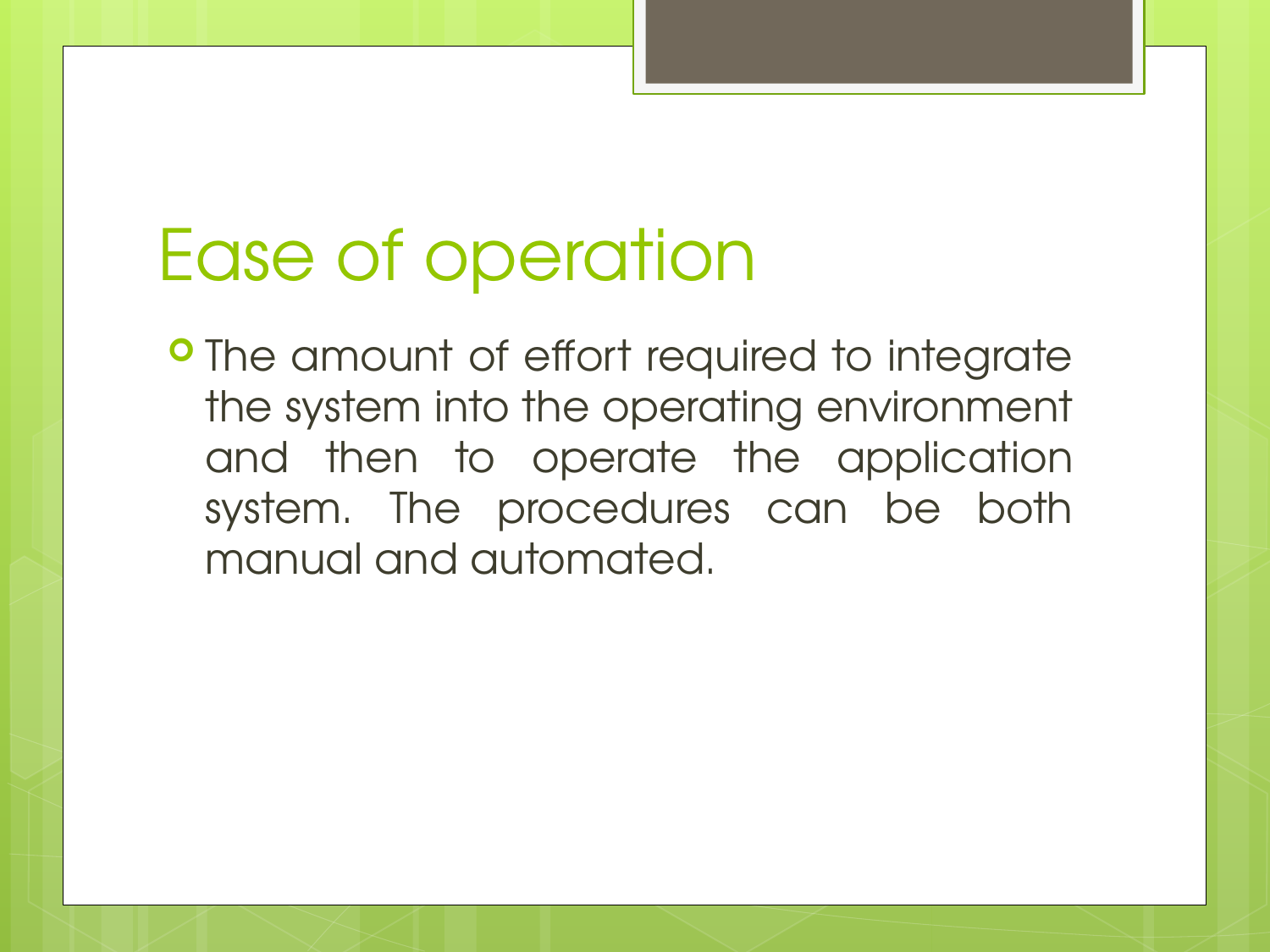

# Ease of operation
The amount of effort required to integrate the system into the operating environment and then to operate the application system. The procedures can be both manual and automated.